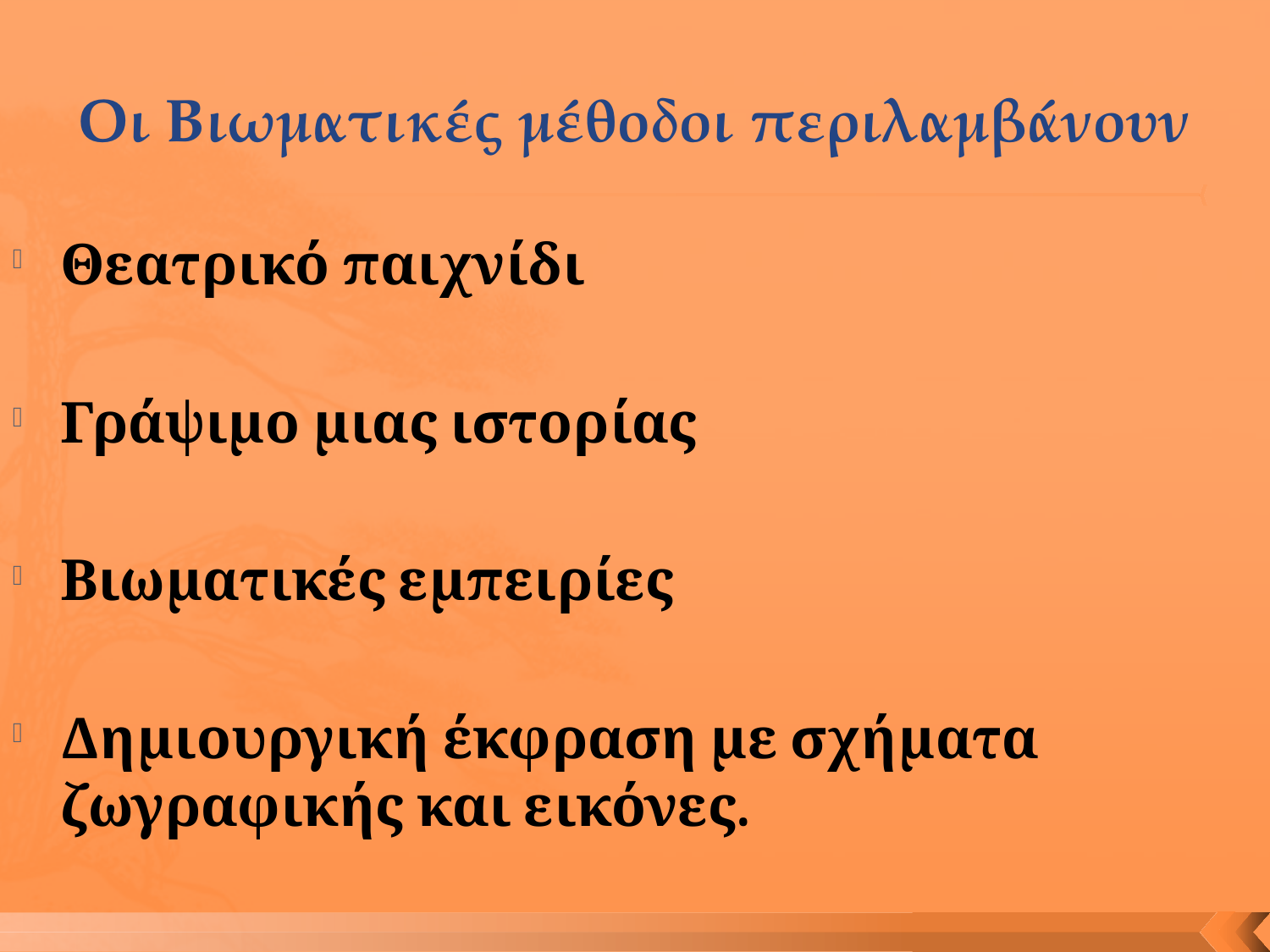

# Οι Βιωματικές μέθοδοι περιλαμβάνουν
Θεατρικό παιχνίδι

Γράψιμο μιας ιστορίας

Βιωματικές εμπειρίες

Δημιουργική έκφραση με σχήματα ζωγραφικής και εικόνες.